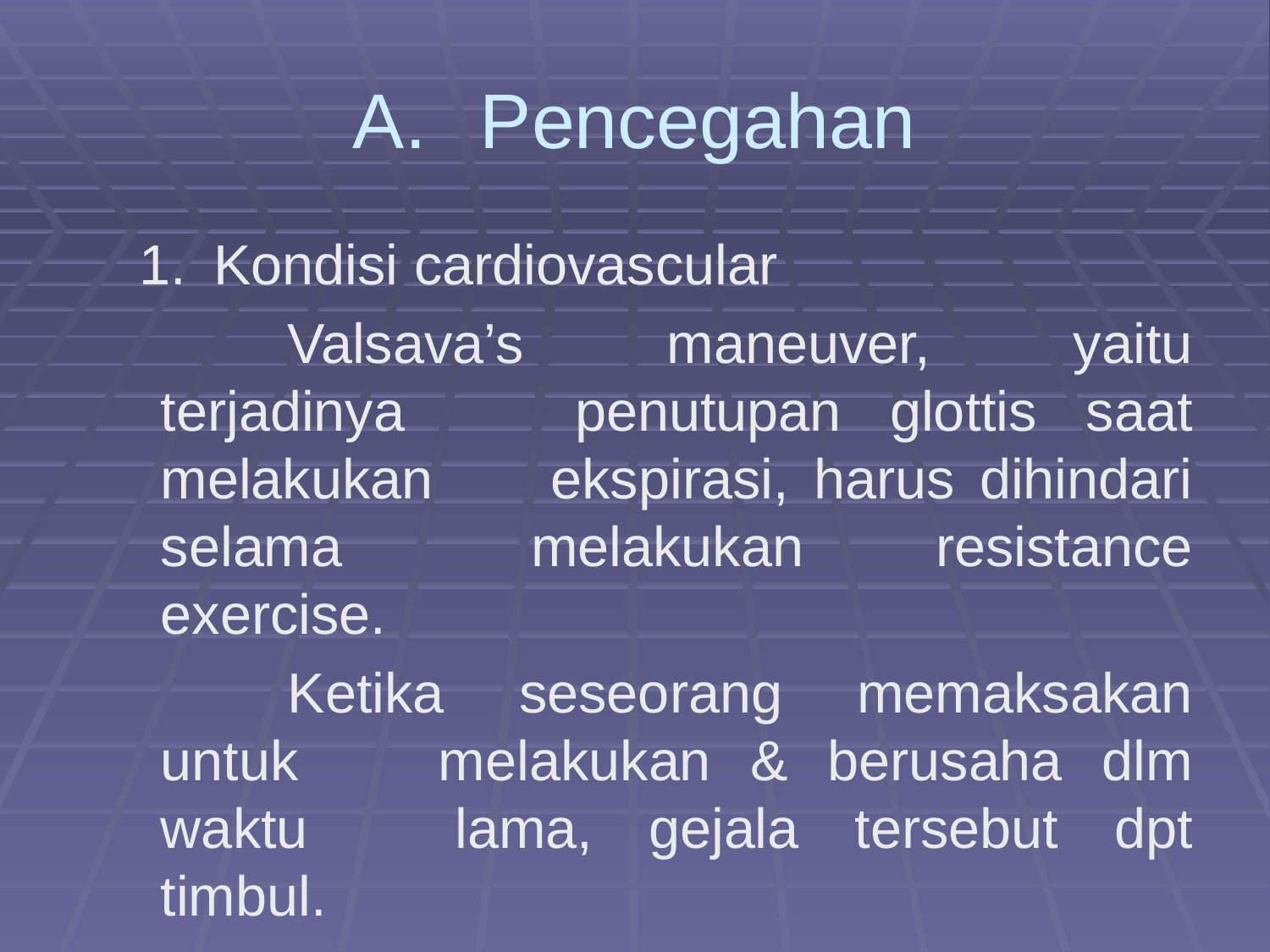

# A.	Pencegahan
Kondisi cardiovascular
		Valsava’s maneuver, yaitu terjadinya 	penutupan glottis saat melakukan 	ekspirasi, harus dihindari selama 	melakukan resistance exercise.
		Ketika seseorang memaksakan untuk 	melakukan & berusaha dlm waktu 	lama, gejala tersebut dpt timbul.